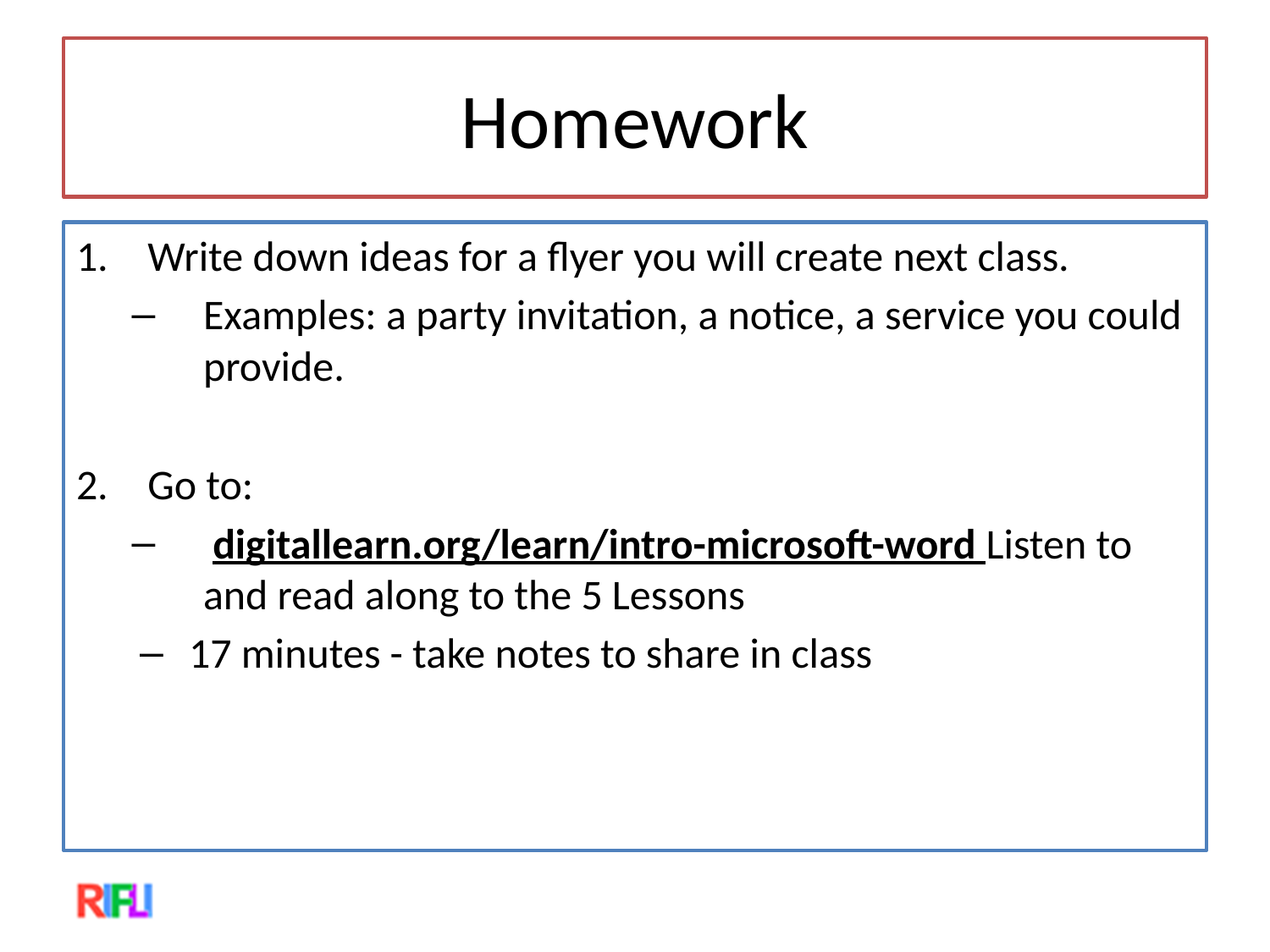

# Homework
Write down ideas for a flyer you will create next class.
Examples: a party invitation, a notice, a service you could provide.

Go to:
 digitallearn.org/learn/intro-microsoft-word Listen to and read along to the 5 Lessons
 17 minutes - take notes to share in class